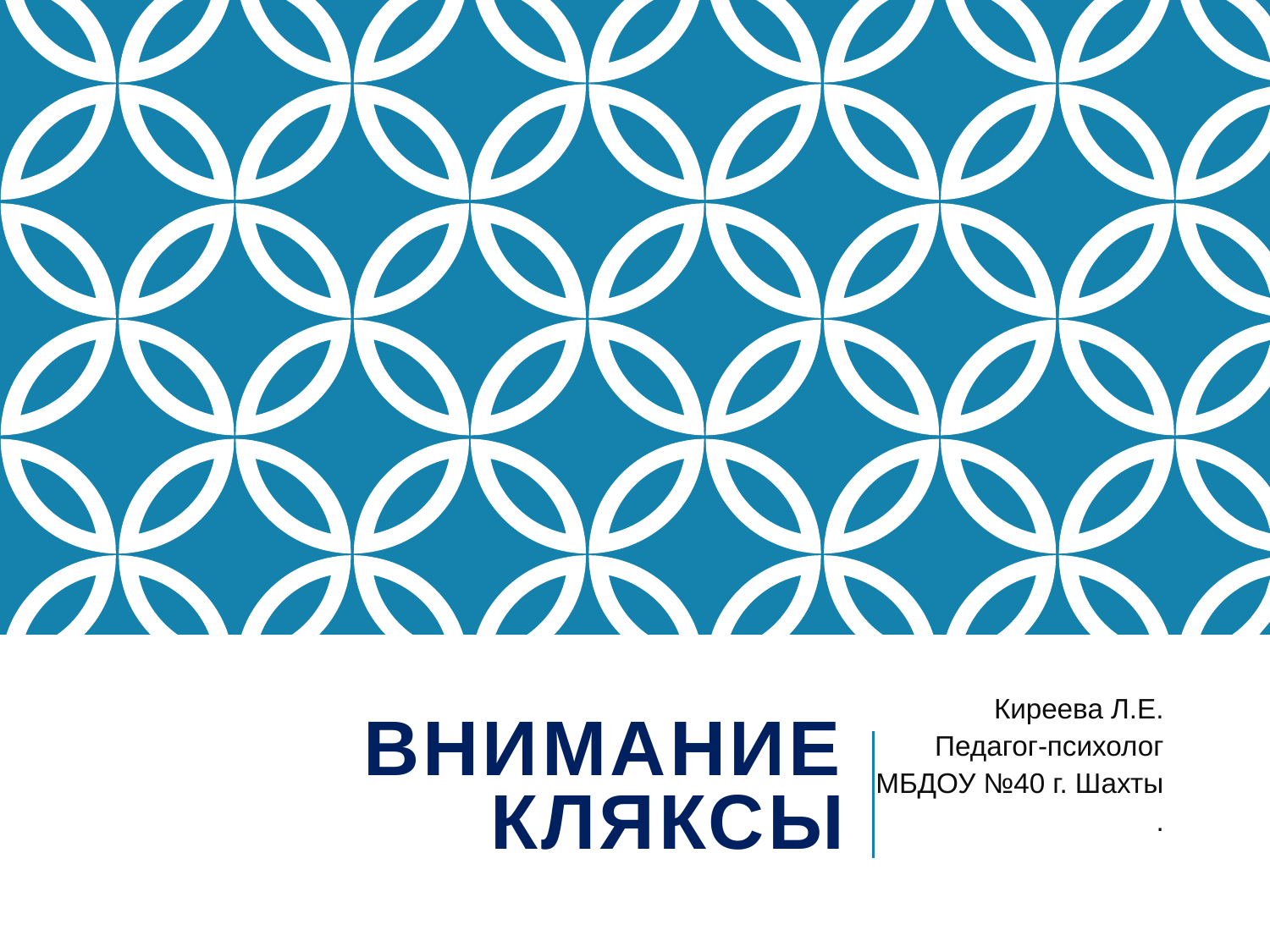

Киреева Л.Е.
Педагог-психолог
МБДОУ №40 г. Шахты
.
# Внимание Кляксы